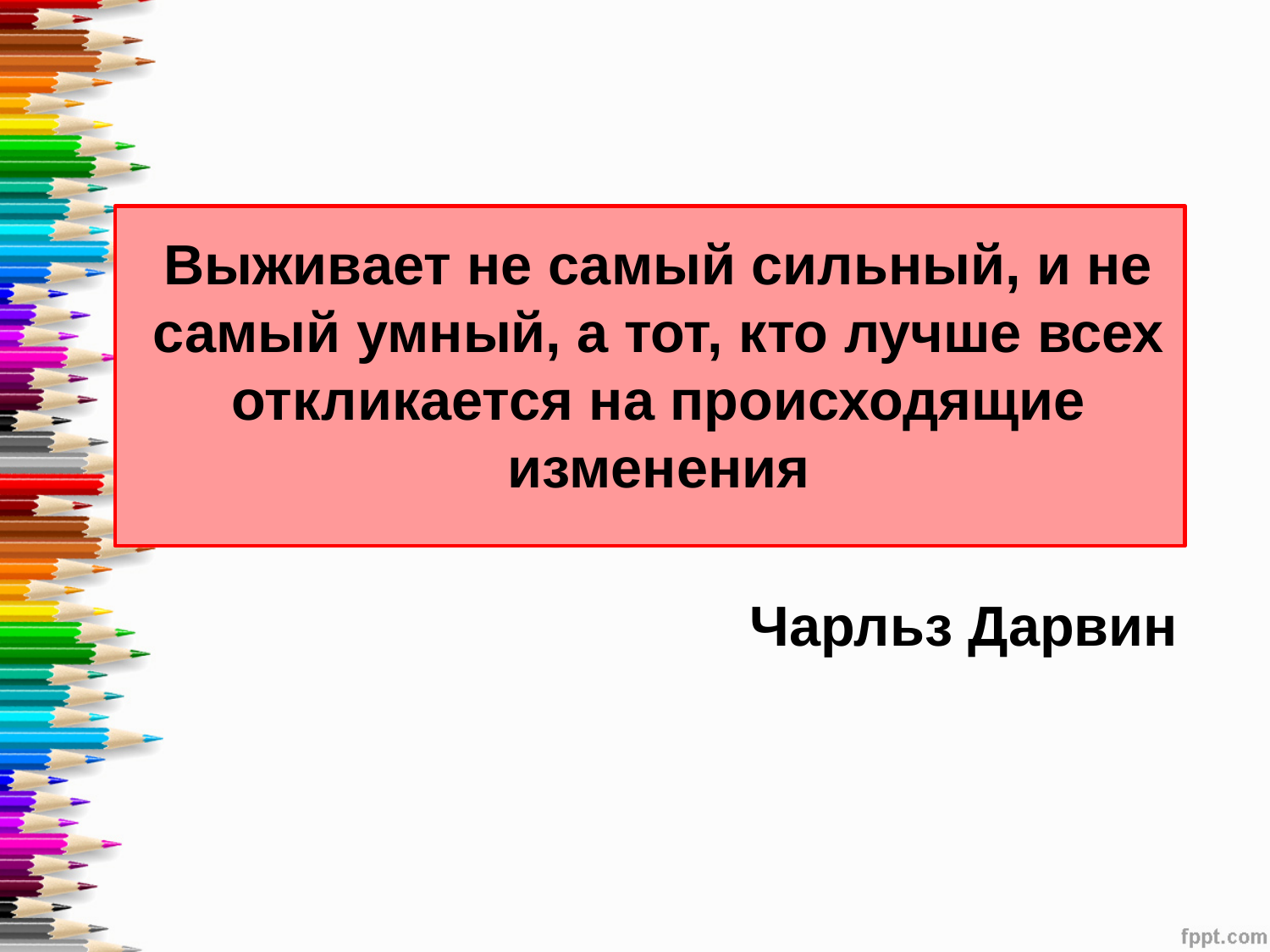

Выживает не самый сильный, и не самый умный, а тот, кто лучше всех откликается на происходящие  изменения

Чарльз Дарвин